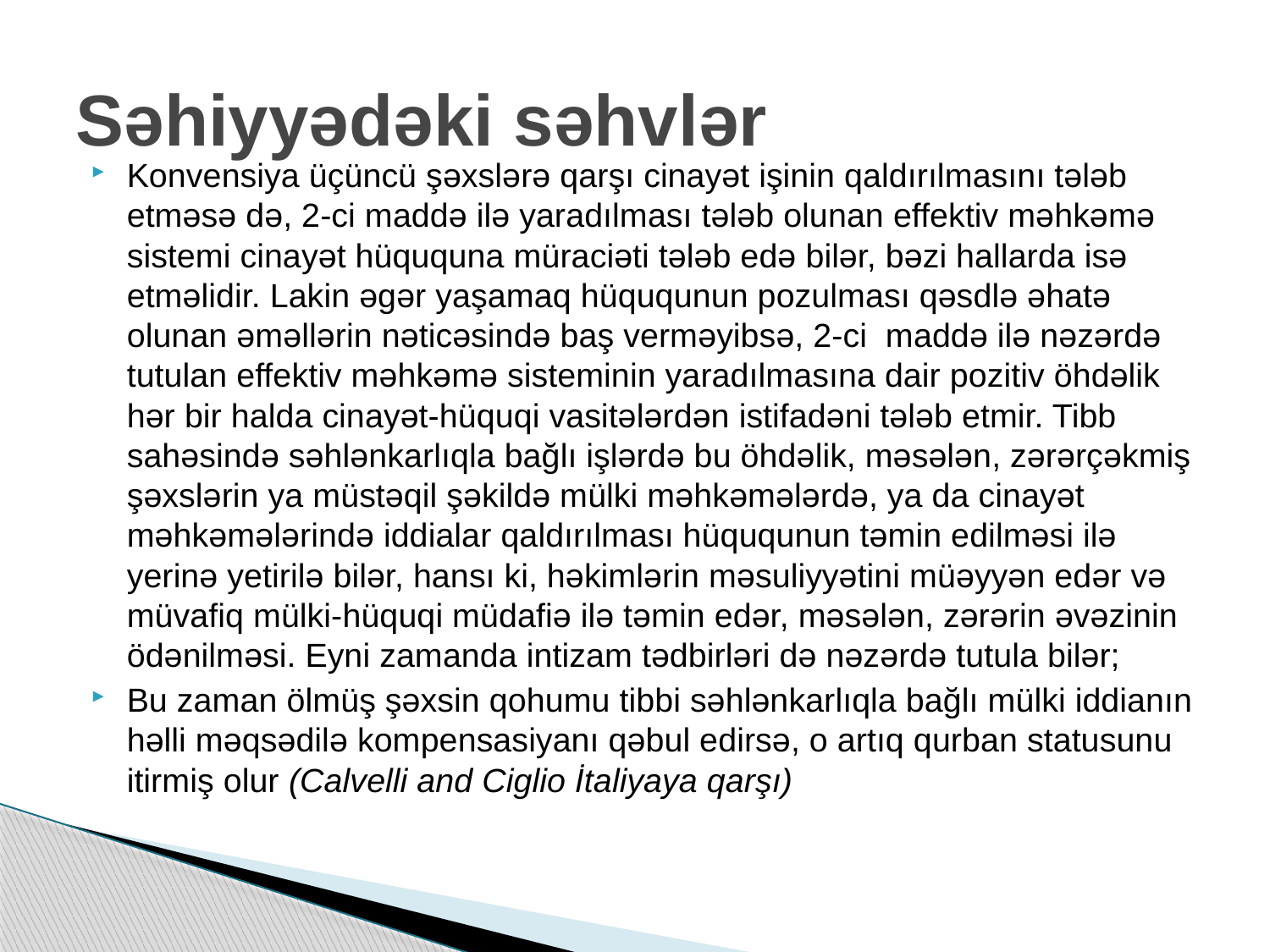

# Səhiyyədəki səhvlər
Konvensiya üçüncü şəxslərə qarşı cinayət işinin qaldırılmasını tələb etməsə də, 2-ci maddə ilə yaradılması tələb olunan effektiv məhkəmə sistemi cinayət hüququna müraciəti tələb edə bilər, bəzi hallarda isə etməlidir. Lakin əgər yaşamaq hüququnun pozulması qəsdlə əhatə olunan əməllərin nəticəsində baş verməyibsə, 2-ci  maddə ilə nəzərdə tutulan effektiv məhkəmə sisteminin yaradılmasına dair pozitiv öhdəlik hər bir halda cinayət-hüquqi vasitələrdən istifadəni tələb etmir. Tibb sahəsində səhlənkarlıqla bağlı işlərdə bu öhdəlik, məsələn, zərərçəkmiş şəxslərin ya müstəqil şəkildə mülki məhkəmələrdə, ya da cinayət məhkəmələrində iddialar qaldırılması hüququnun təmin edilməsi ilə yerinə yetirilə bilər, hansı ki, həkimlərin məsuliyyətini müəyyən edər və müvafiq mülki-hüquqi müdafiə ilə təmin edər, məsələn, zərərin əvəzinin ödənilməsi. Eyni zamanda intizam tədbirləri də nəzərdə tutula bilər;
Bu zaman ölmüş şəxsin qohumu tibbi səhlənkarlıqla bağlı mülki iddianın həlli məqsədilə kompensasiyanı qəbul edirsə, o artıq qurban statusunu itirmiş olur (Calvelli and Ciglio İtaliyaya qarşı)